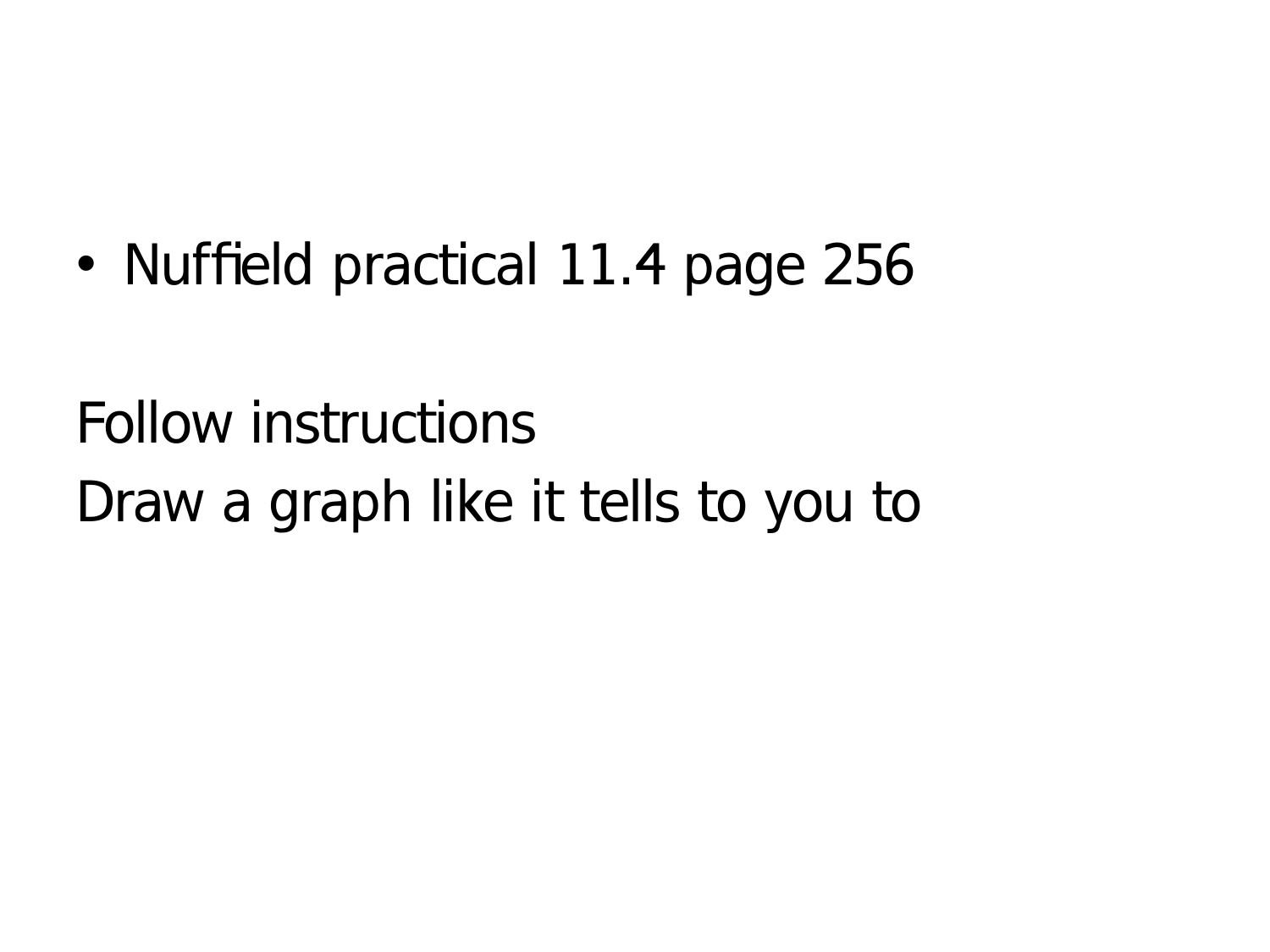

#
Nuffield practical 11.4 page 256

Follow instructions
Draw a graph like it tells to you to